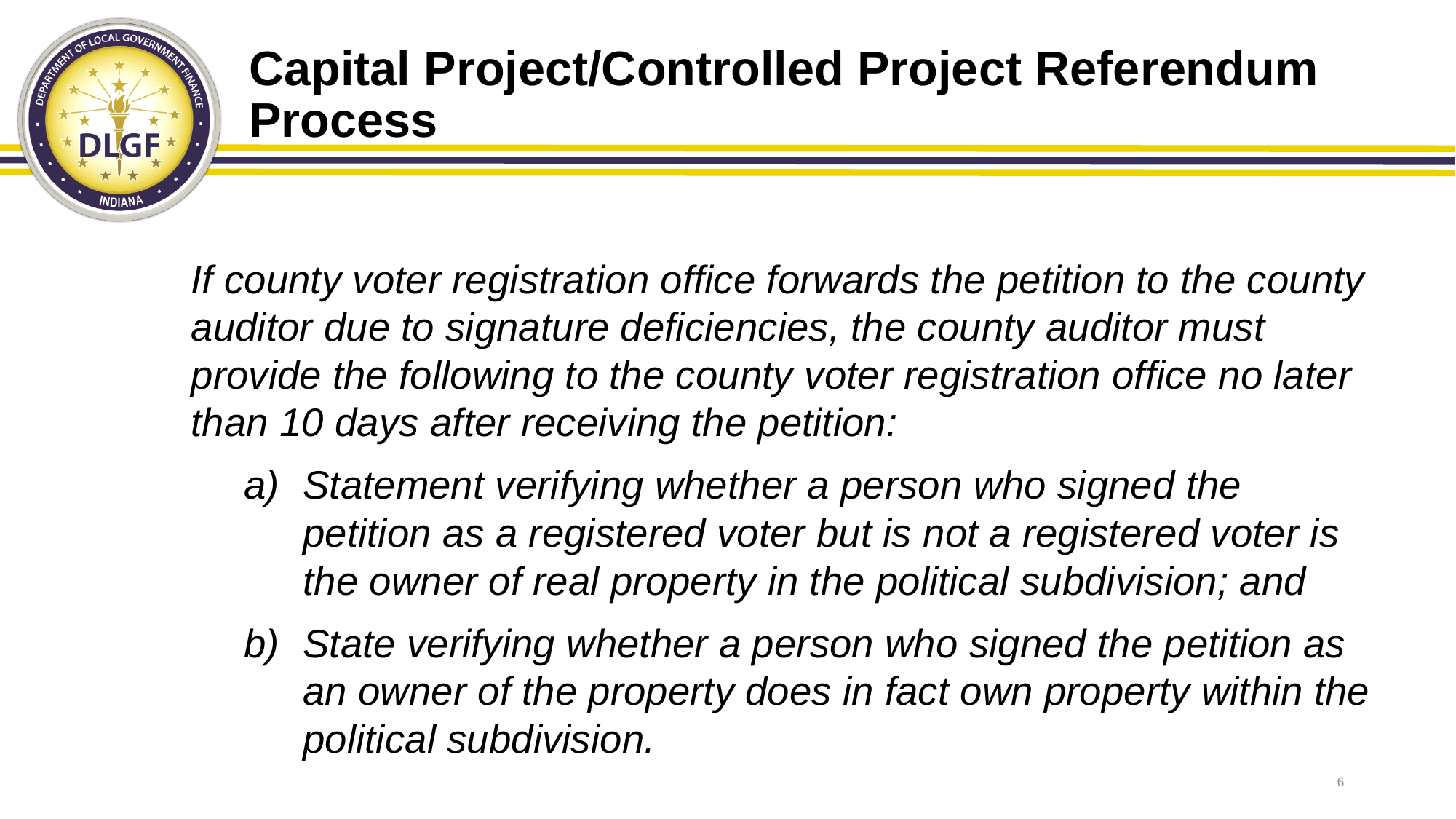

# Capital Project/Controlled Project Referendum Process
If county voter registration office forwards the petition to the county auditor due to signature deficiencies, the county auditor must provide the following to the county voter registration office no later than 10 days after receiving the petition:
Statement verifying whether a person who signed the petition as a registered voter but is not a registered voter is the owner of real property in the political subdivision; and
State verifying whether a person who signed the petition as an owner of the property does in fact own property within the political subdivision.
6